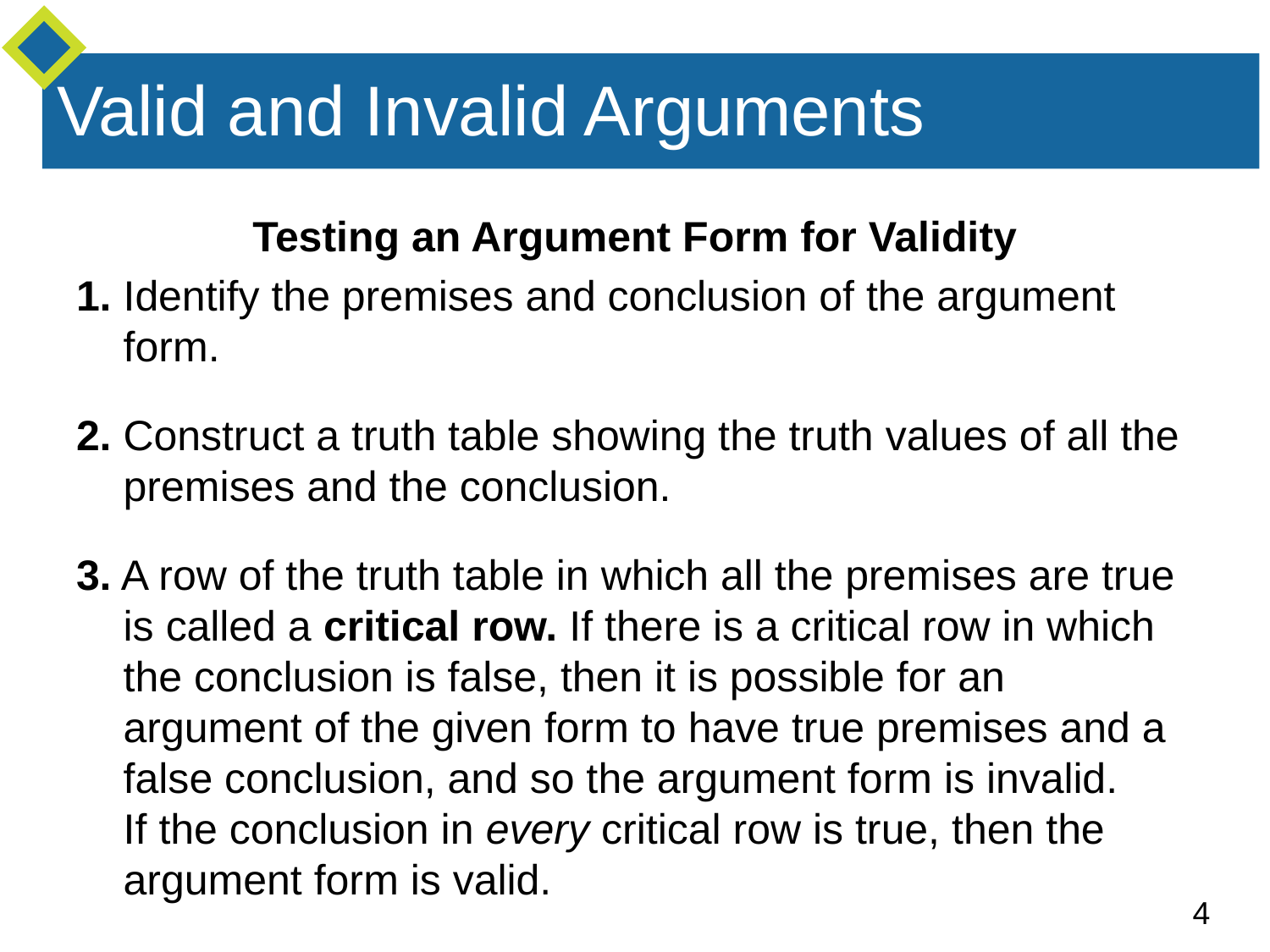

# Valid and Invalid Arguments
Testing an Argument Form for Validity
1. Identify the premises and conclusion of the argument
    form.

2. Construct a truth table showing the truth values of all the
    premises and the conclusion.

3. A row of the truth table in which all the premises are true
    is called a critical row. If there is a critical row in which
    the conclusion is false, then it is possible for an
    argument of the given form to have true premises and a
    false conclusion, and so the argument form is invalid.
    If the conclusion in every critical row is true, then the
    argument form is valid.